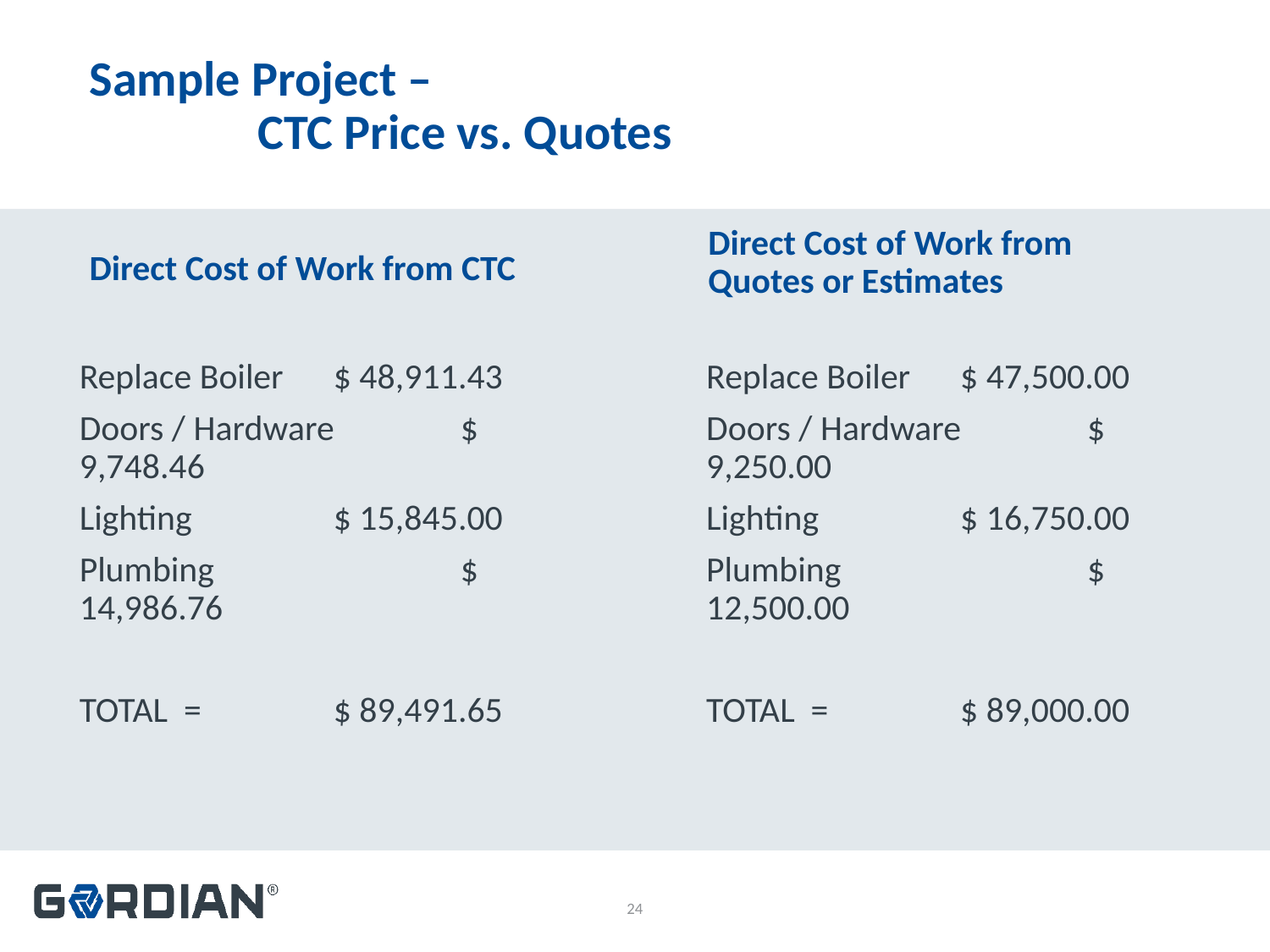

# Sample Project – CTC Price vs. Quotes

Direct Cost of Work from Quotes or Estimates

Direct Cost of Work from CTC
Replace Boiler	$ 48,911.43
Doors / Hardware	$   9,748.46
Lighting		$ 15,845.00
Plumbing		$ 14,986.76

TOTAL  =		$ 89,491.65

Replace Boiler	$ 47,500.00
Doors / Hardware	$   9,250.00
Lighting		$ 16,750.00
Plumbing		$ 12,500.00

TOTAL  =		$ 89,000.00

24